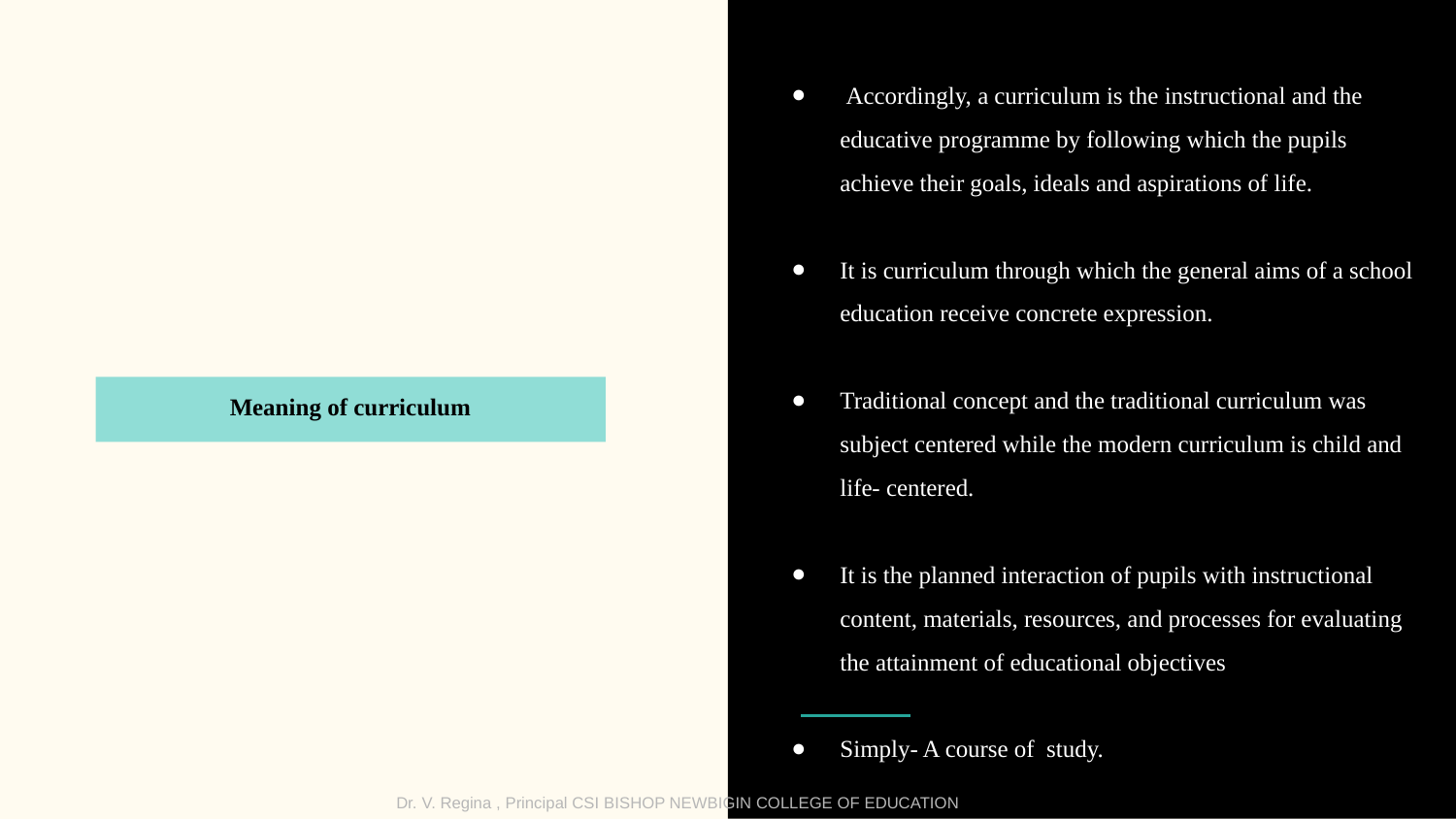

Accordingly, a curriculum is the instructional and the educative programme by following which the pupils achieve their goals, ideals and aspirations of life.

It is curriculum through which the general aims of a school education receive concrete expression.

Traditional concept and the traditional curriculum was subject centered while the modern curriculum is child and life- centered.

It is the planned interaction of pupils with instructional content, materials, resources, and processes for evaluating the attainment of educational objectives

Simply- A course of  study.
Meaning of curriculum
Dr. V. Regina , Principal CSI BISHOP NEWBIGIN COLLEGE OF EDUCATION